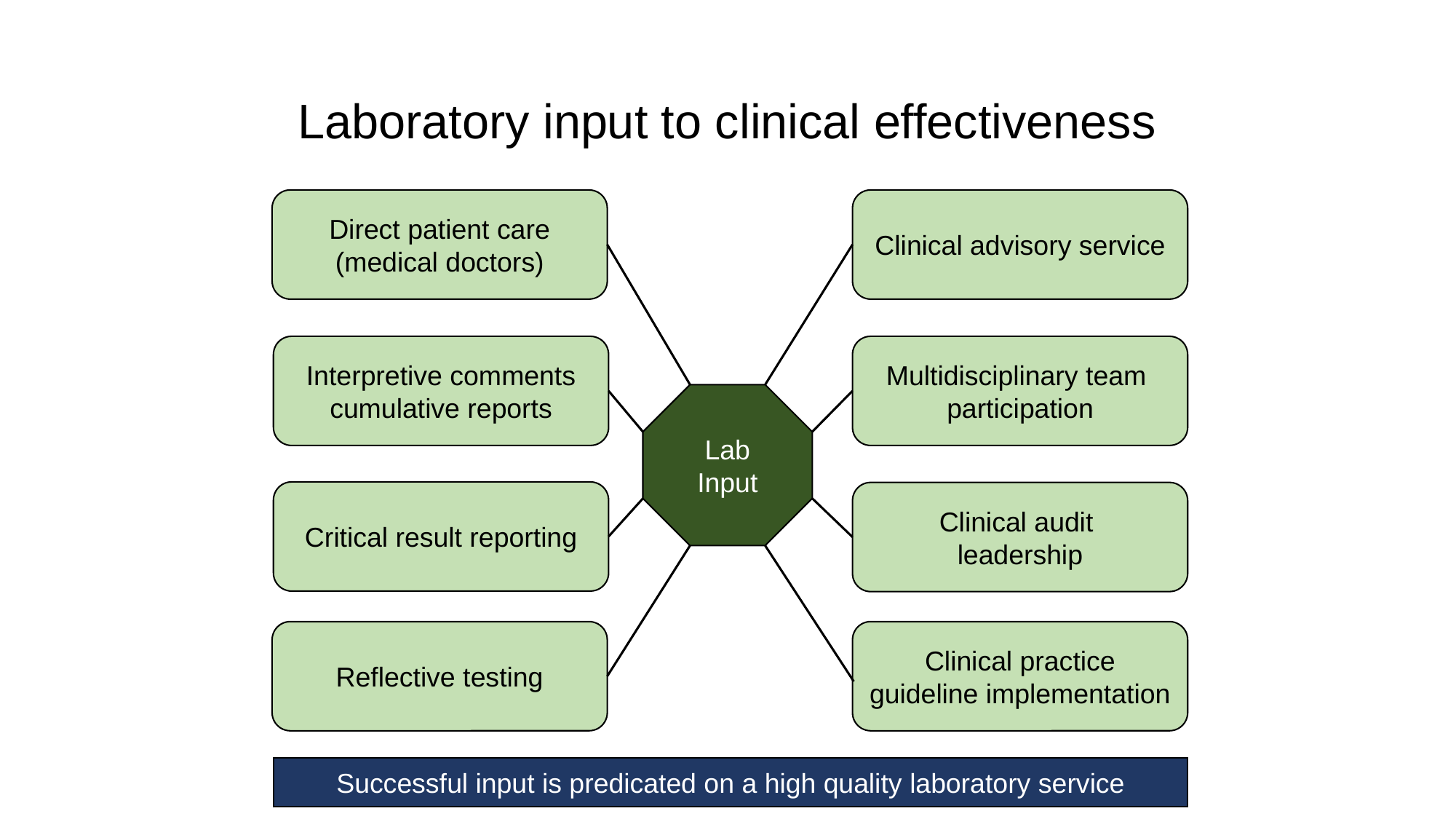

# Laboratory input to clinical effectiveness
Direct patient care (medical doctors)
Clinical advisory service
Interpretive comments
cumulative reports
Multidisciplinary team  participation
Lab Input
Critical result reporting
Clinical audit
leadership
Reflective testing
Clinical practice guideline implementation
Successful input is predicated on a high quality laboratory service